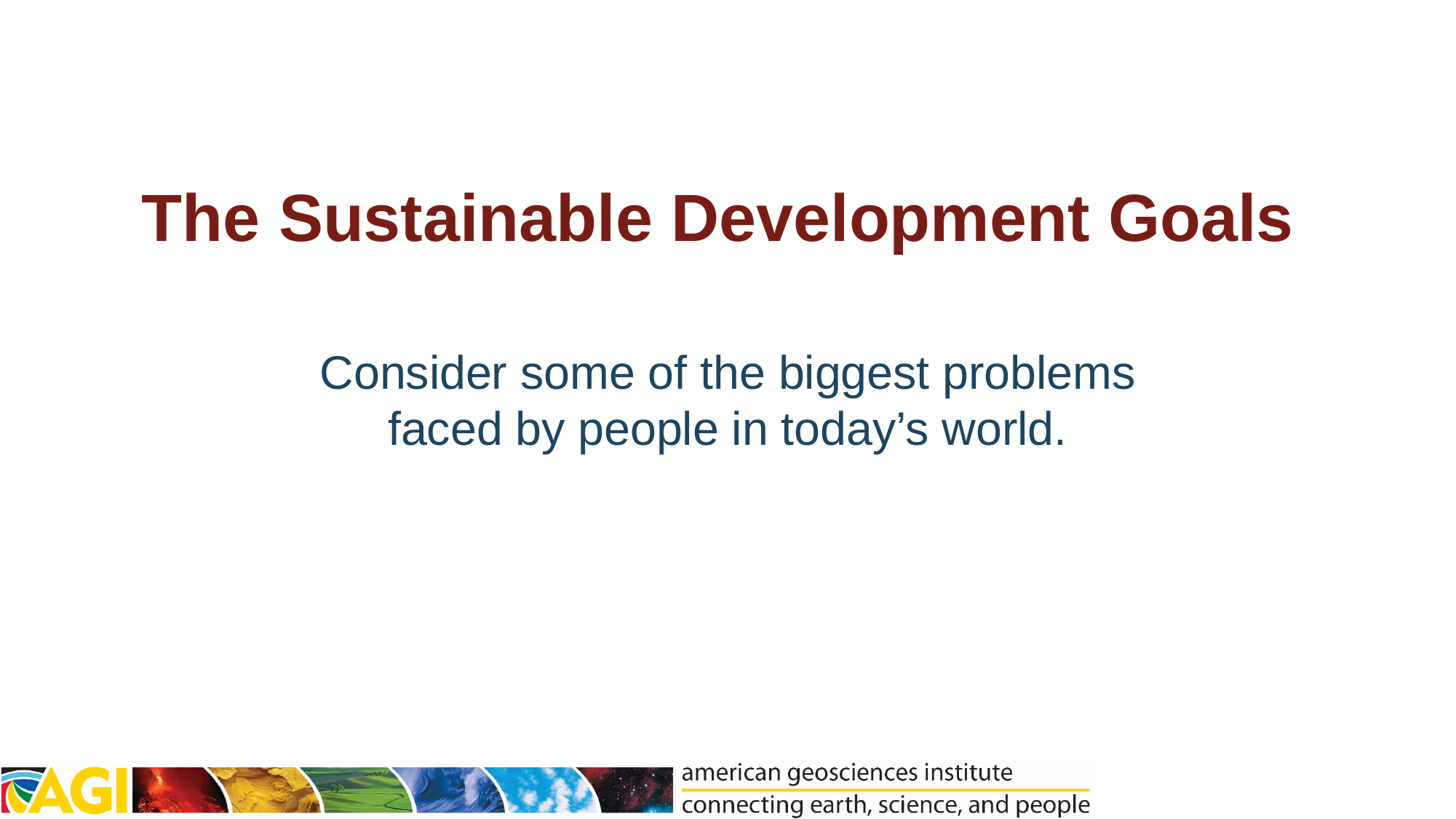

# The Sustainable Development Goals
Consider some of the biggest problems faced by people in today’s world.